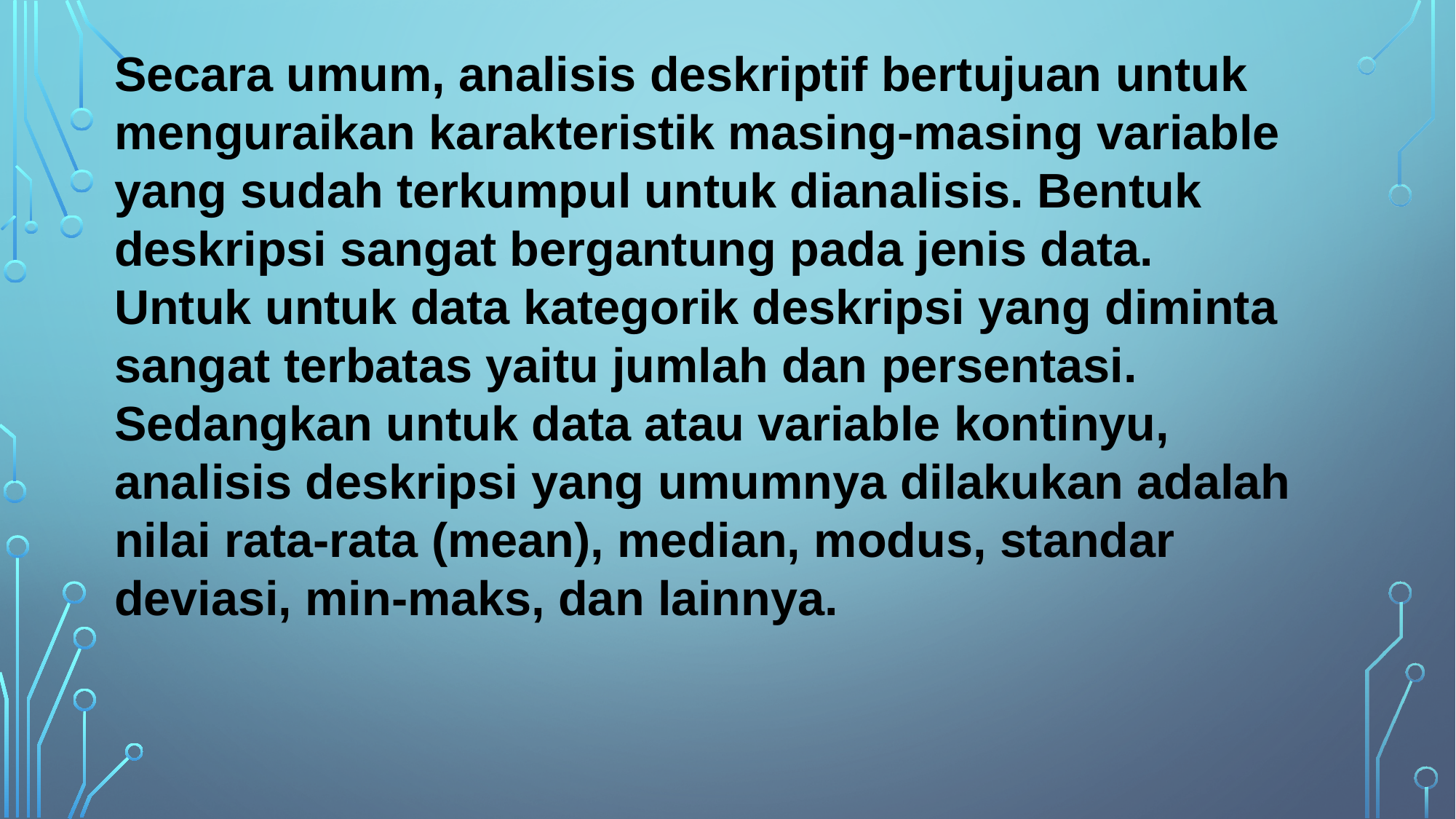

Secara umum, analisis deskriptif bertujuan untuk menguraikan karakteristik masing-masing variable yang sudah terkumpul untuk dianalisis. Bentuk deskripsi sangat bergantung pada jenis data.
Untuk untuk data kategorik deskripsi yang diminta sangat terbatas yaitu jumlah dan persentasi.
Sedangkan untuk data atau variable kontinyu, analisis deskripsi yang umumnya dilakukan adalah nilai rata-rata (mean), median, modus, standar deviasi, min-maks, dan lainnya.